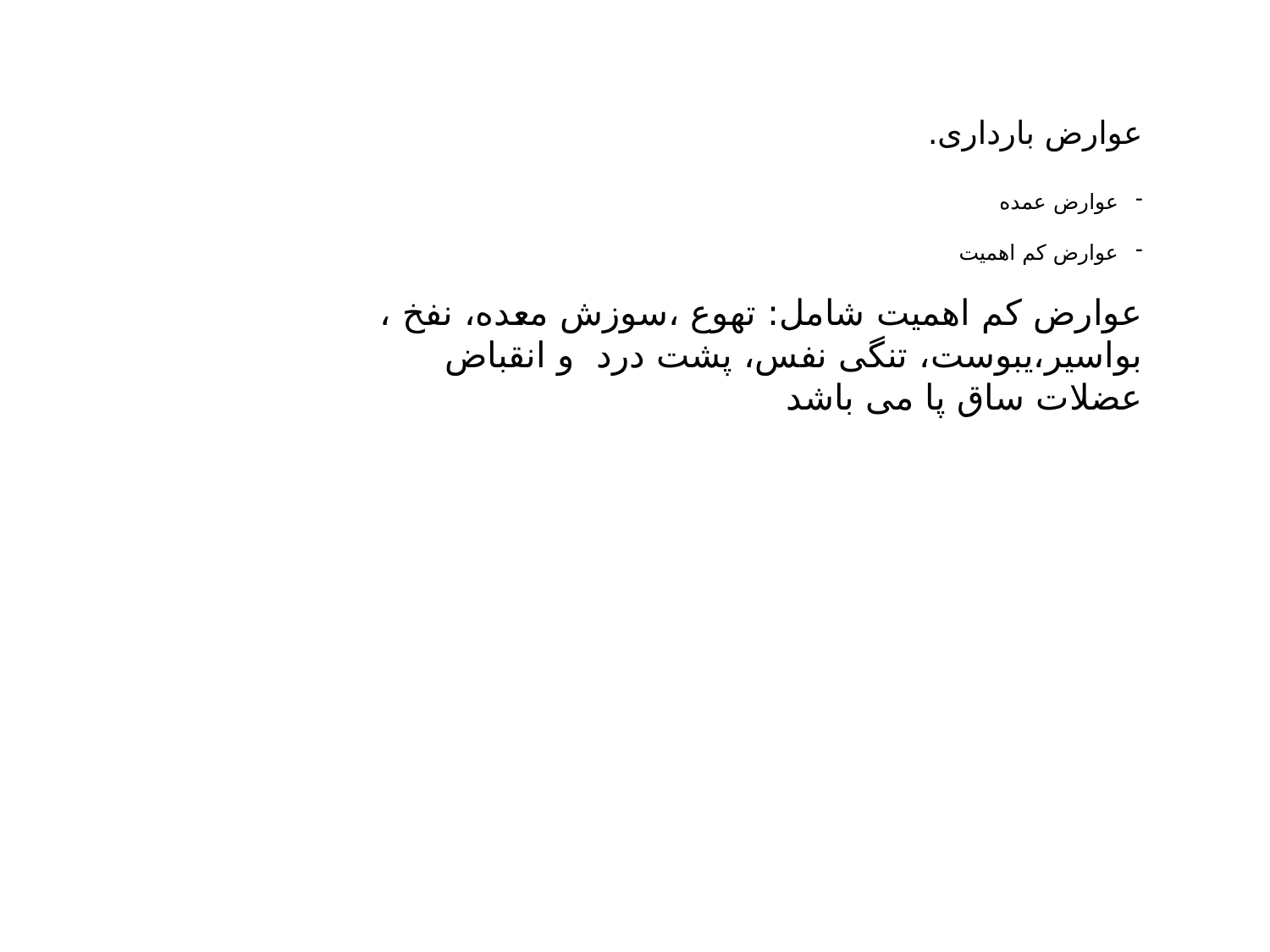

عوارض بارداری.

عوارض عمده

عوارض کم اهمیت

عوارض کم اهمیت شامل: تهوع ،سوزش معده، نفخ ، بواسیر،یبوست، تنگی نفس، پشت درد  و انقباض عضلات ساق پا می باشد